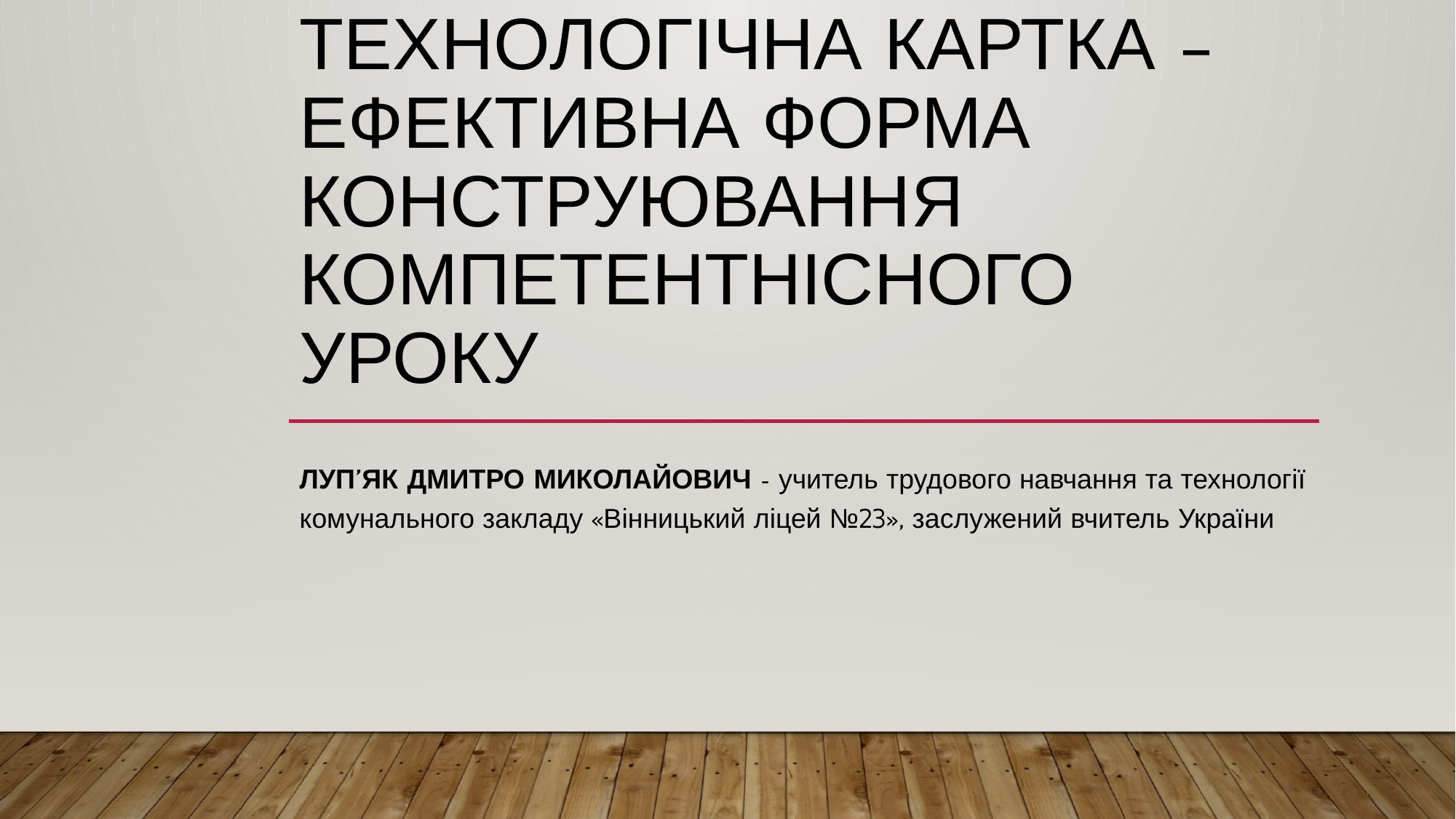

# Технологічна картка – ефективна форма конструювання компетентнісного уроку
Луп’як Дмитро Миколайович - учитель трудового навчання та технології комунального закладу «Вінницький ліцей №23», заслужений вчитель України